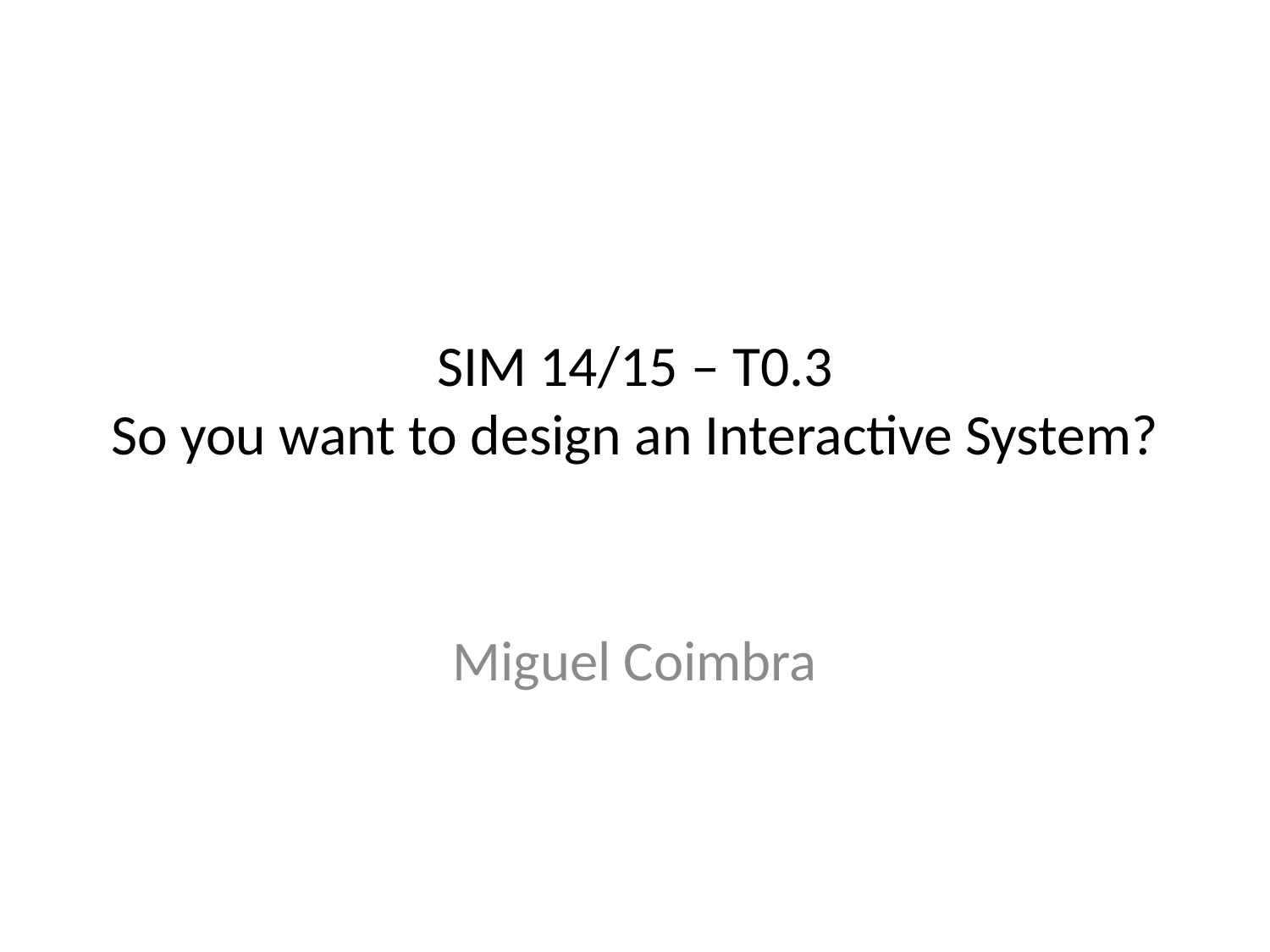

# SIM 14/15 – T0.3 So you want to design an Interactive System?

Miguel Coimbra